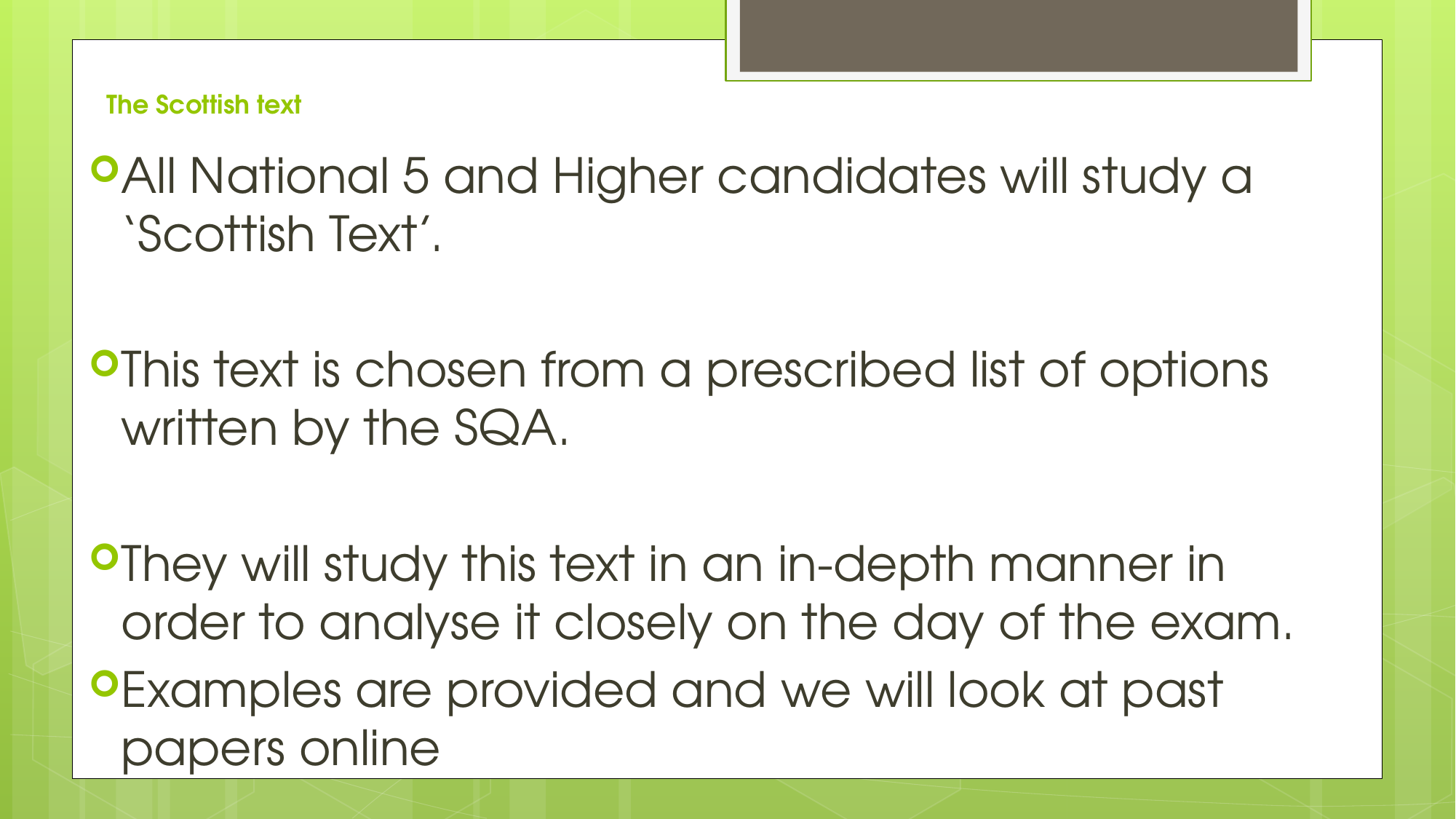

# The Scottish text
All National 5 and Higher candidates will study a ‘Scottish Text’.

This text is chosen from a prescribed list of options written by the SQA.

They will study this text in an in-depth manner in order to analyse it closely on the day of the exam.
Examples are provided and we will look at past papers online